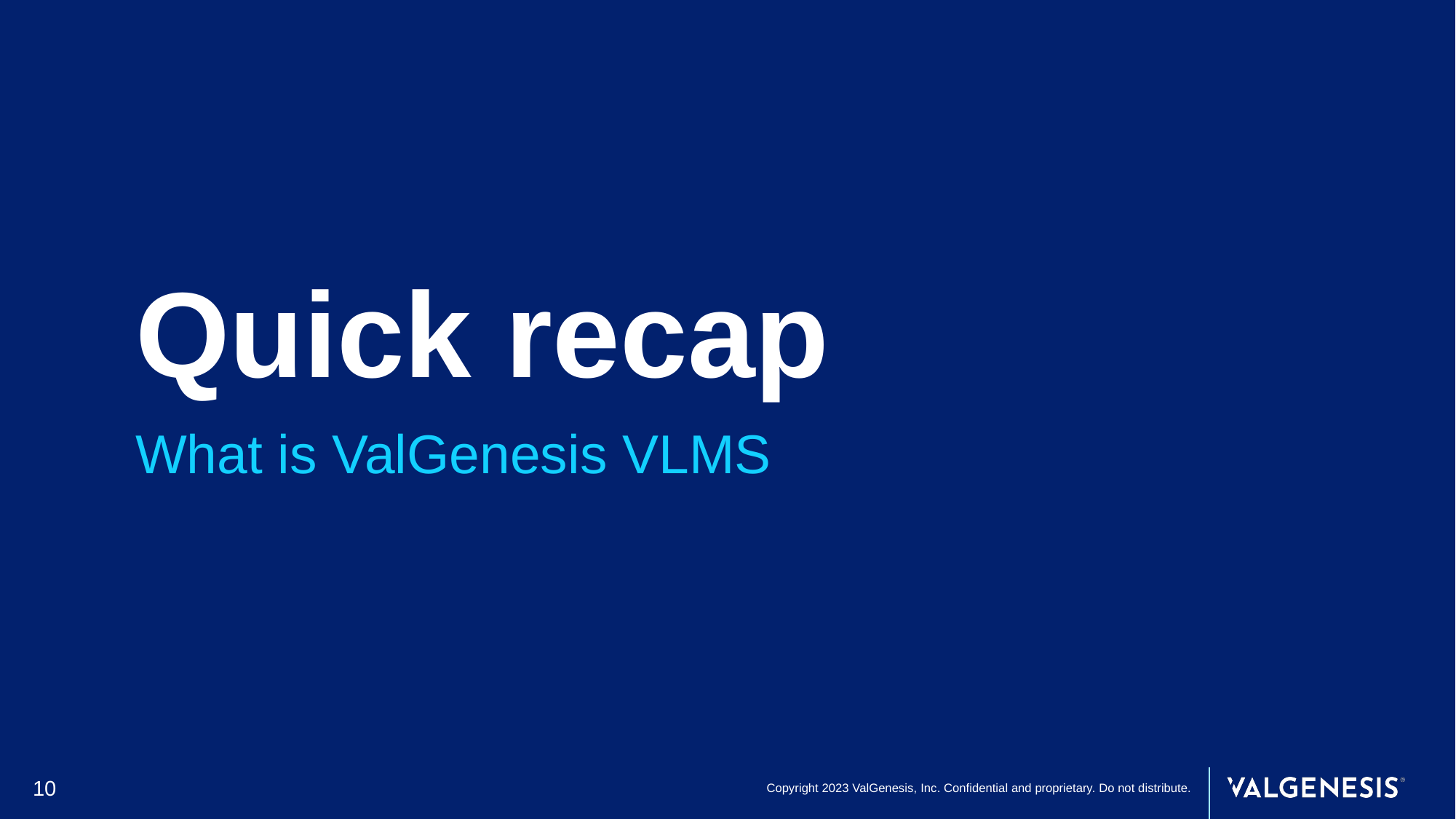

# Quick recap
What is ValGenesis VLMS